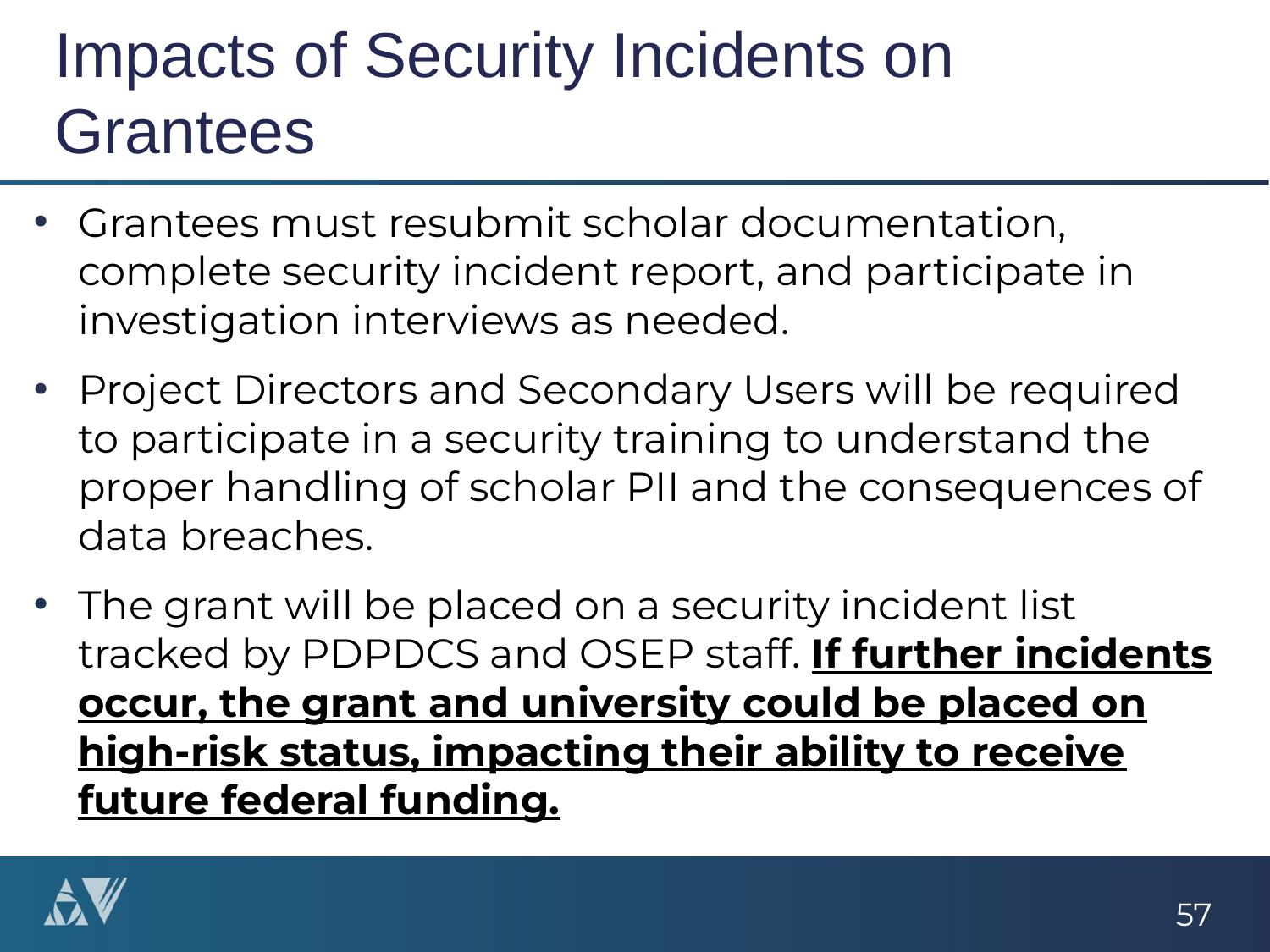

# Impacts of Security Incidents on Grantees
Grantees must resubmit scholar documentation, complete security incident report, and participate in investigation interviews as needed.
Project Directors and Secondary Users will be required to participate in a security training to understand the proper handling of scholar PII and the consequences of data breaches.
The grant will be placed on a security incident list tracked by PDPDCS and OSEP staff. If further incidents occur, the grant and university could be placed on high-risk status, impacting their ability to receive future federal funding.
57